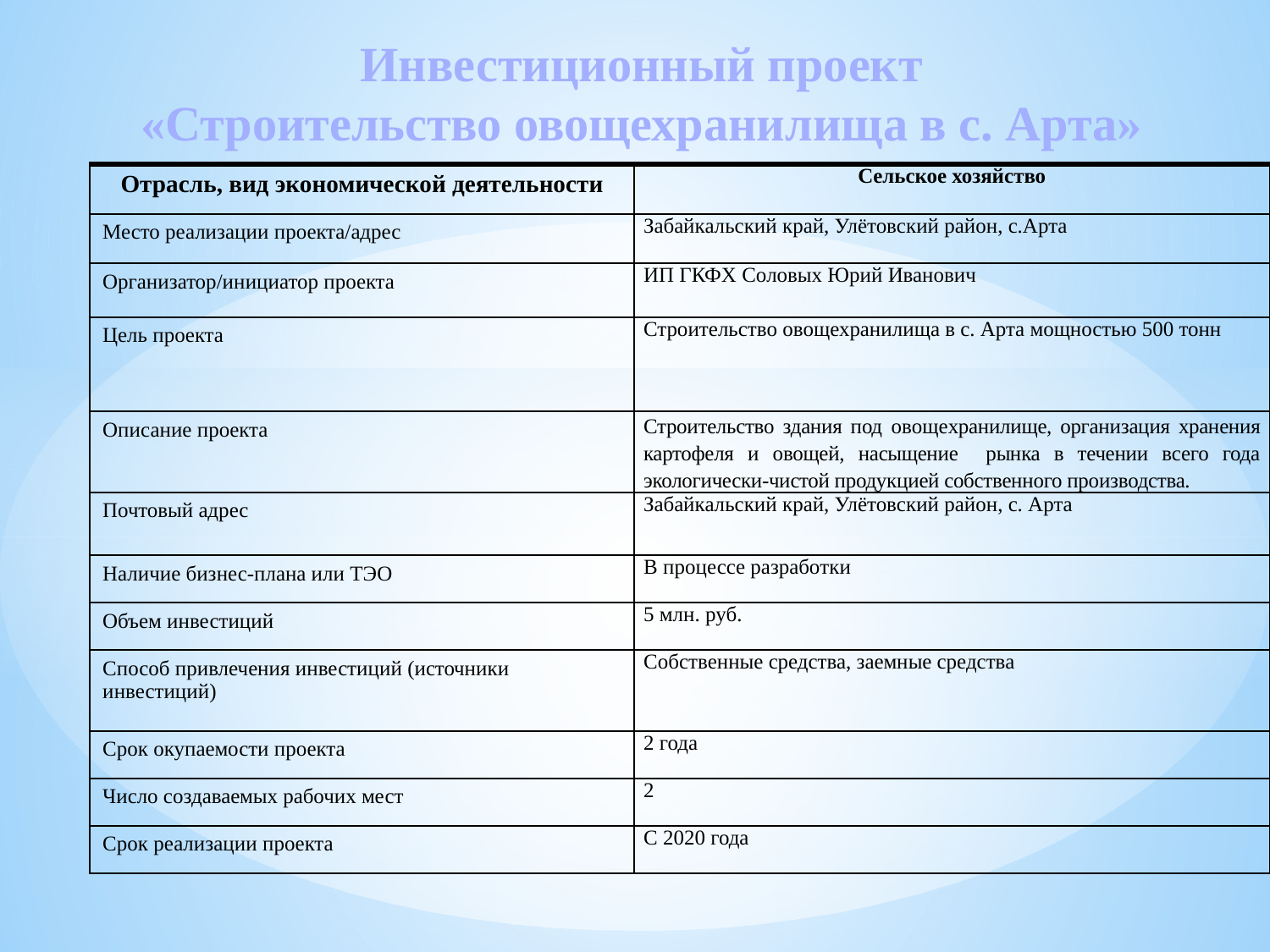

# Инвестиционный проект «Строительство овощехранилища в с. Арта»
| Отрасль, вид экономической деятельности | Сельское хозяйство |
| --- | --- |
| Место реализации проекта/адрес | Забайкальский край, Улётовский район, с.Арта |
| Организатор/инициатор проекта | ИП ГКФХ Соловых Юрий Иванович |
| Цель проекта | Строительство овощехранилища в с. Арта мощностью 500 тонн |
| Описание проекта | Строительство здания под овощехранилище, организация хранения картофеля и овощей, насыщение рынка в течении всего года экологически-чистой продукцией собственного производства. |
| Почтовый адрес | Забайкальский край, Улётовский район, с. Арта |
| Наличие бизнес-плана или ТЭО | В процессе разработки |
| Объем инвестиций | 5 млн. руб. |
| Способ привлечения инвестиций (источники инвестиций) | Собственные средства, заемные средства |
| Срок окупаемости проекта | 2 года |
| Число создаваемых рабочих мест | 2 |
| Срок реализации проекта | С 2020 года |